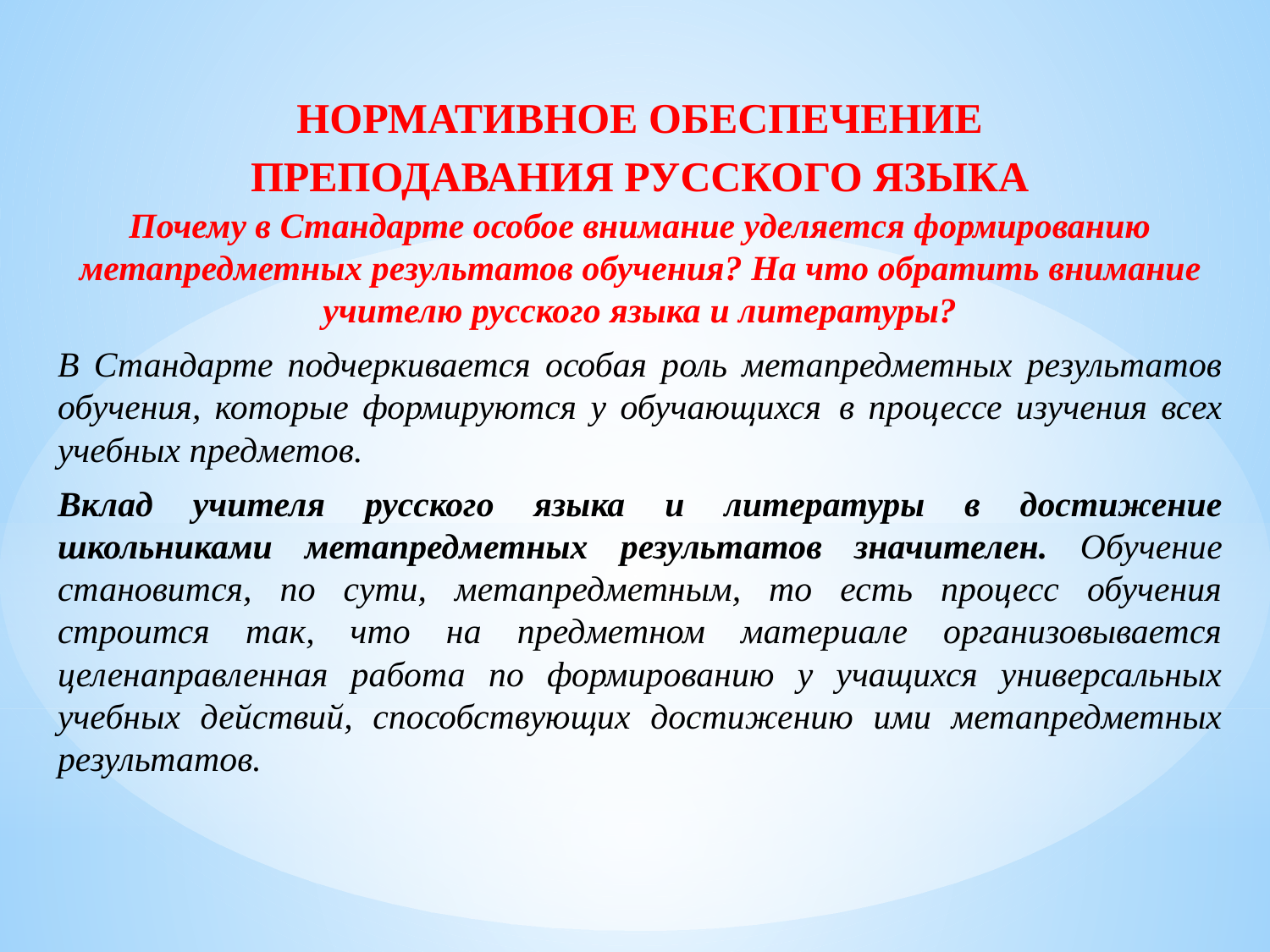

НОРМАТИВНОЕ ОБЕСПЕЧЕНИЕ ПРЕПОДАВАНИЯ РУССКОГО ЯЗЫКА

Почему в Стандарте особое внимание уделяется формированию метапредметных результатов обучения? На что обратить внимание учителю русского языка и литературы?
В Стандарте подчеркивается особая роль метапредметных результатов обучения, которые формируются у обучающихся в процессе изучения всех учебных предметов.
Вклад учителя русского языка и литературы в достижение школьниками метапредметных результатов значителен. Обучение становится, по сути, метапредметным, то есть процесс обучения строится так, что на предметном материале организовывается целенаправленная работа по формированию у учащихся универсальных учебных действий, способствующих достижению ими метапредметных результатов.
#
г. Луганск
2025 г.